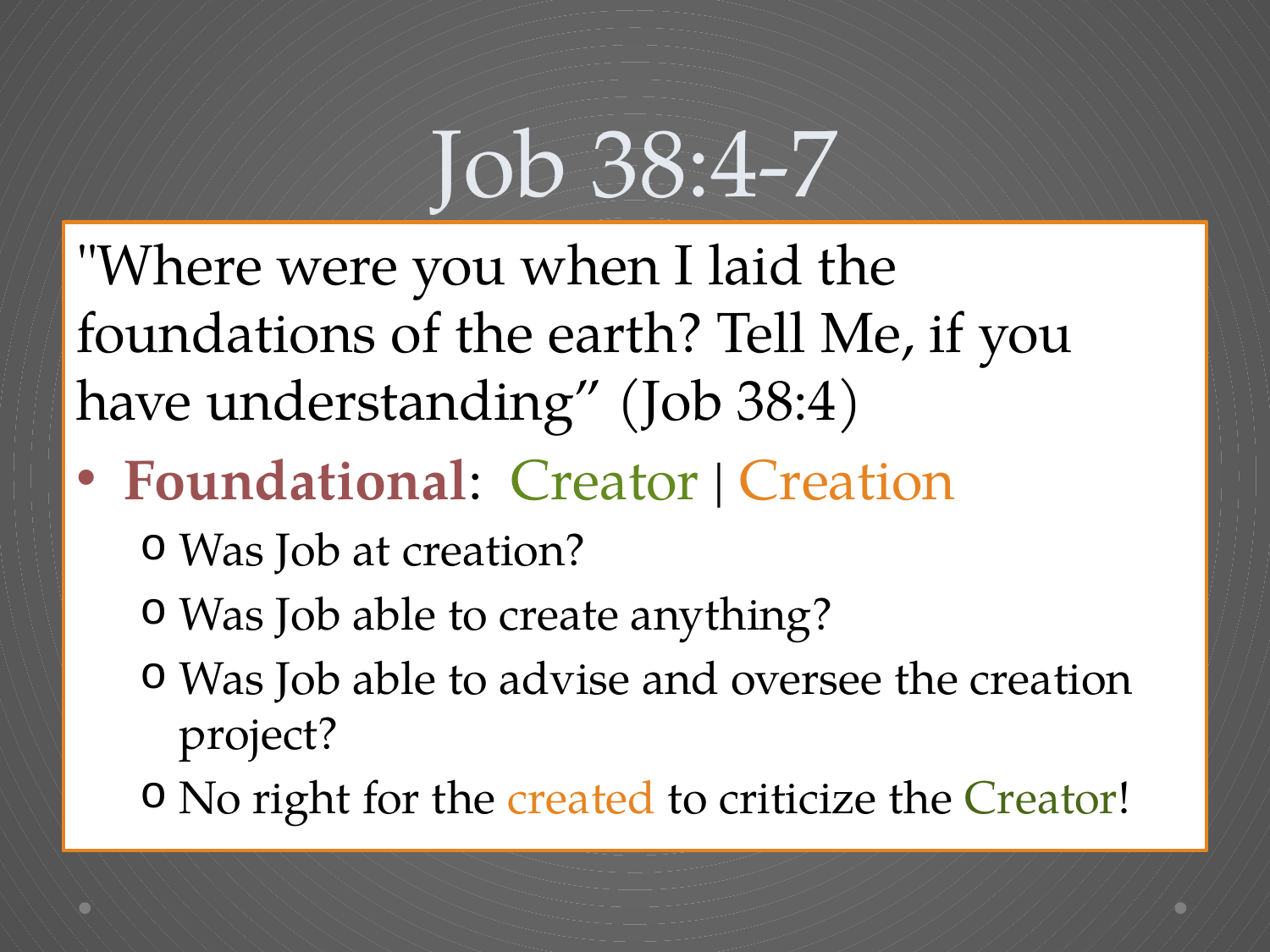

# Job 38:4-7
"Where were you when I laid the foundations of the earth? Tell Me, if you have understanding” (Job 38:4)
Foundational:  Creator | Creation
Was Job at creation?
Was Job able to create anything?
Was Job able to advise and oversee the creation project?
No right for the created to criticize the Creator!